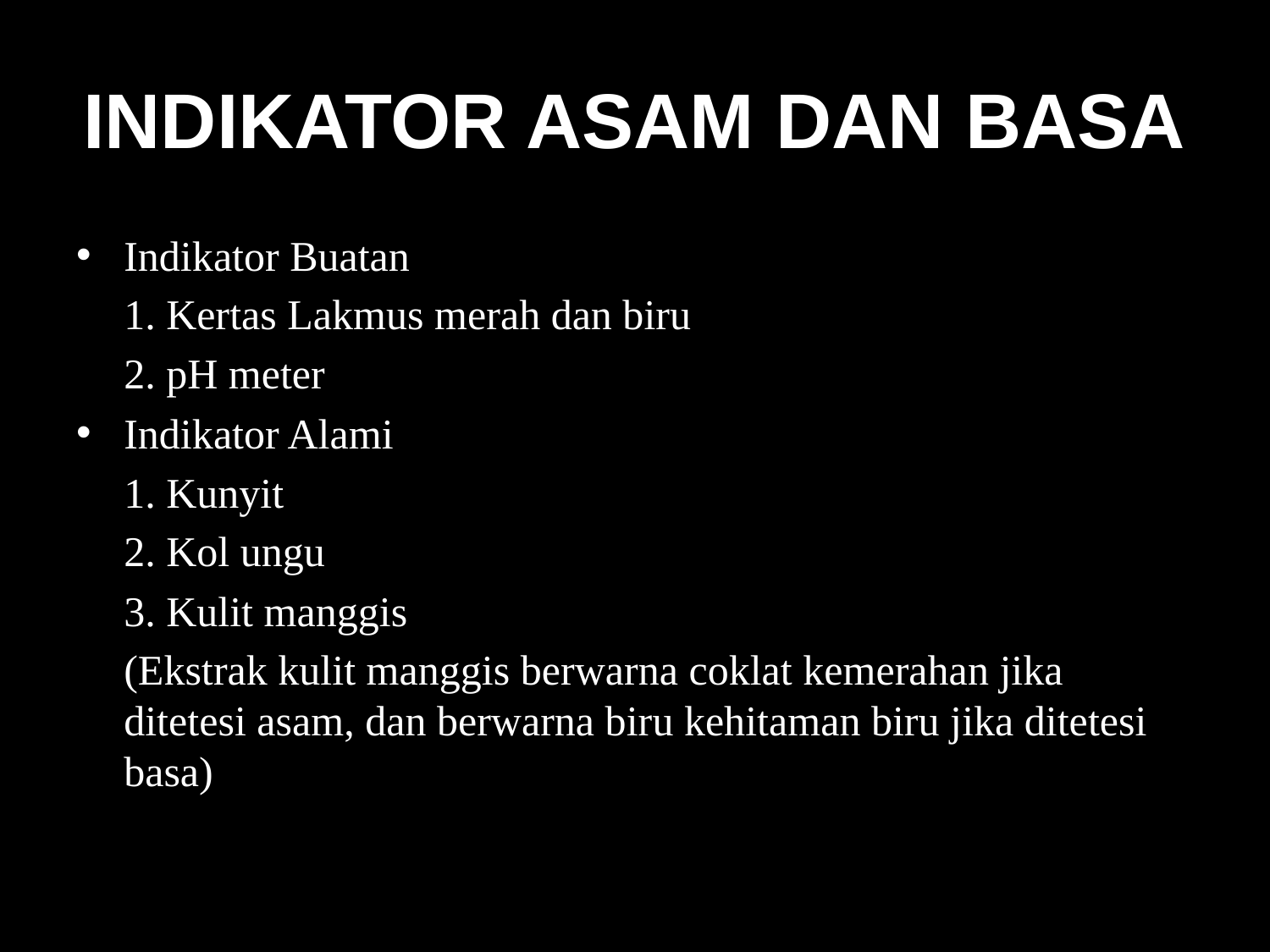

# INDIKATOR ASAM DAN BASA
Indikator Buatan
	1. Kertas Lakmus merah dan biru
	2. pH meter
Indikator Alami
	1. Kunyit
	2. Kol ungu
	3. Kulit manggis
	(Ekstrak kulit manggis berwarna coklat kemerahan jika ditetesi asam, dan berwarna biru kehitaman biru jika ditetesi basa)